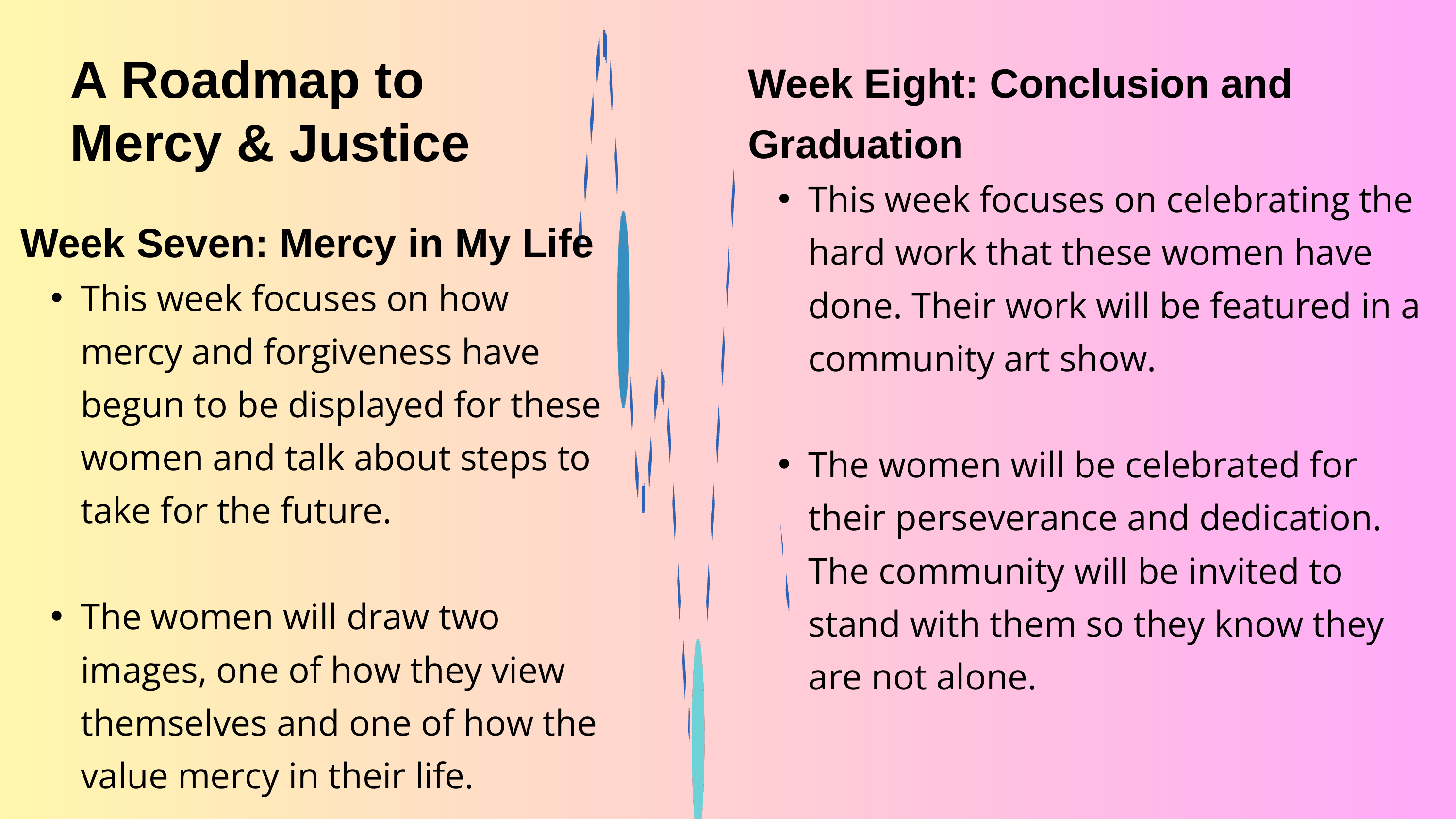

Week Eight: Conclusion and Graduation
This week focuses on celebrating the hard work that these women have done. Their work will be featured in a community art show.

The women will be celebrated for their perseverance and dedication. The community will be invited to stand with them so they know they are not alone.
A Roadmap to
Mercy & Justice
Week Seven: Mercy in My Life
This week focuses on how mercy and forgiveness have begun to be displayed for these women and talk about steps to take for the future.

The women will draw two images, one of how they view themselves and one of how the value mercy in their life.